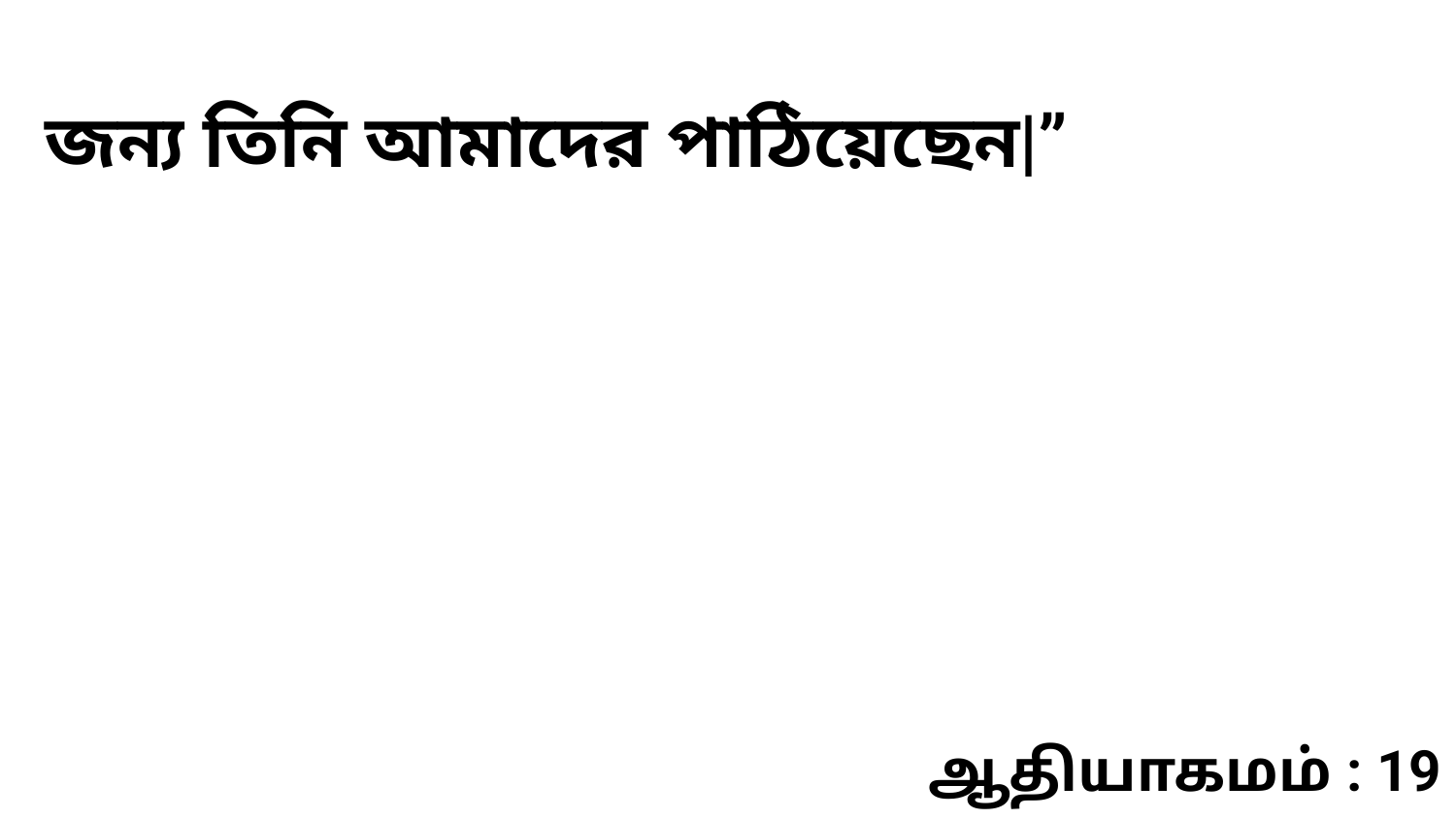

জন্য তিনি আমাদের পাঠিয়েছেন|”
ஆதியாகமம் : 19